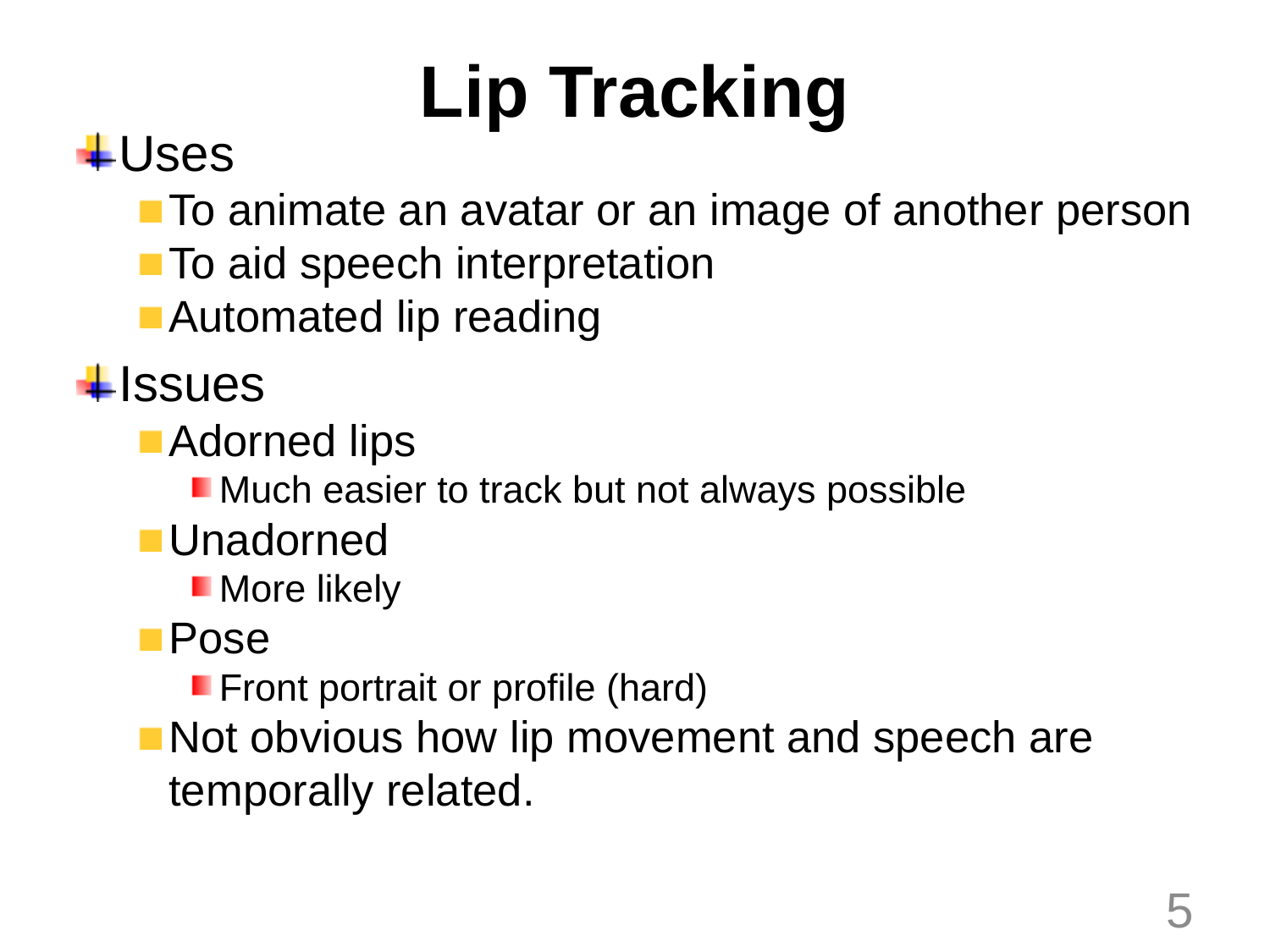

# Lip Tracking
Uses
To animate an avatar or an image of another person
To aid speech interpretation
Automated lip reading
Issues
Adorned lips
Much easier to track but not always possible
Unadorned
More likely
Pose
Front portrait or profile (hard)
Not obvious how lip movement and speech are temporally related.
5